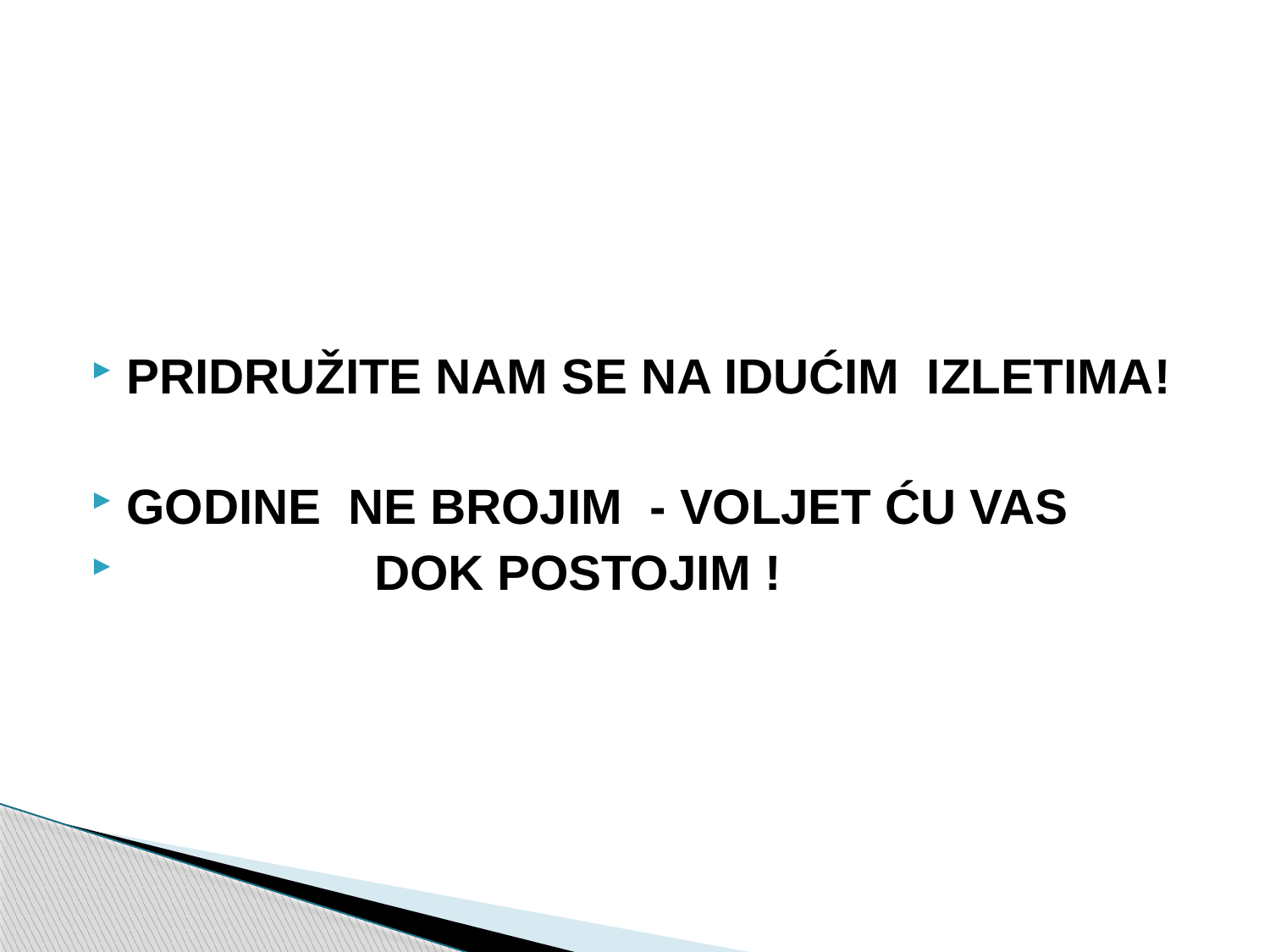

#

PRIDRUŽITE NAM SE NA IDUĆIM  IZLETIMA!

GODINE  NE BROJIM  - VOLJET ĆU VAS
                  DOK POSTOJIM !